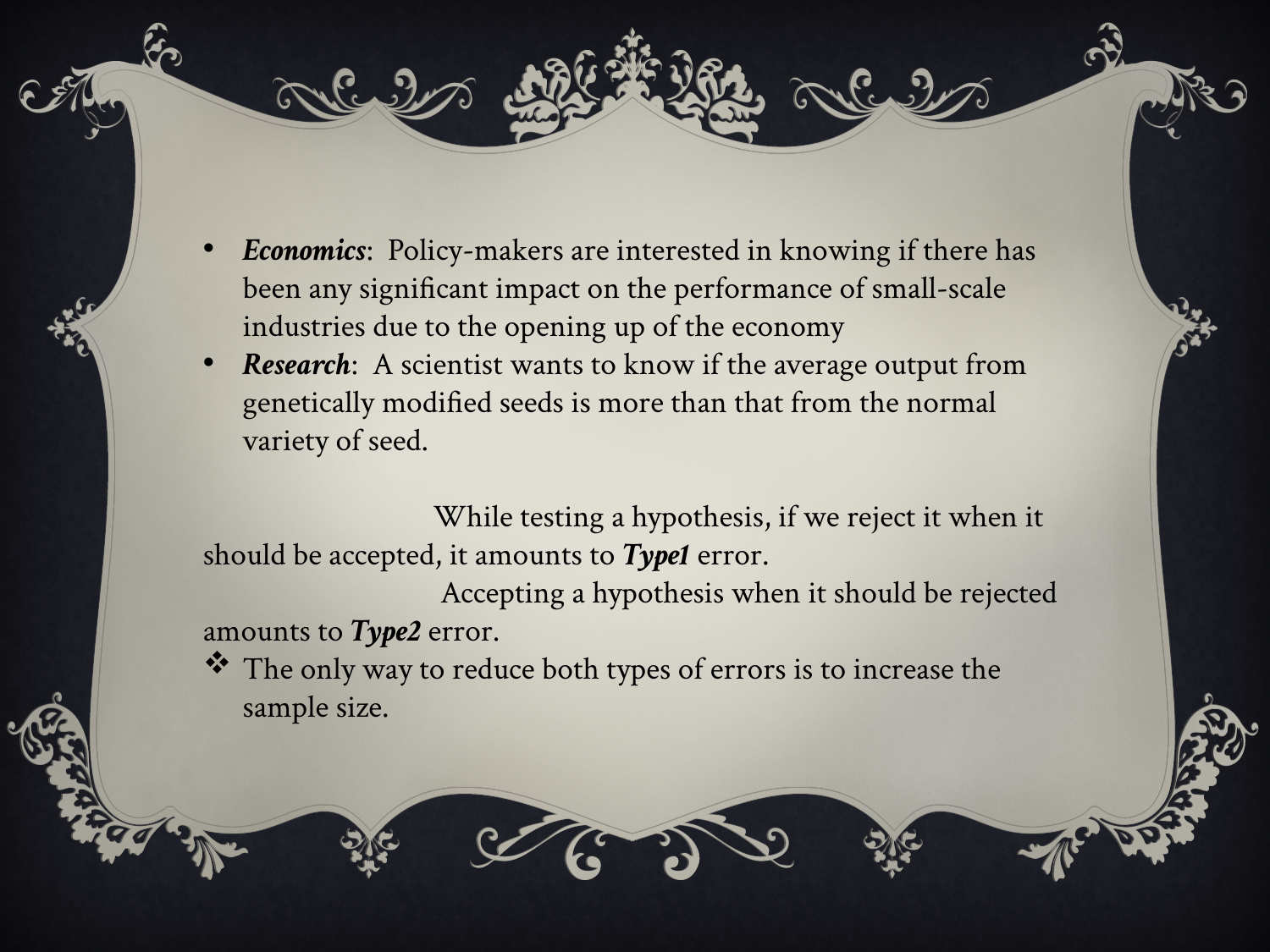

Economics:  Policy-makers are interested in knowing if there has been any significant impact on the performance of small-scale industries due to the opening up of the economy
Research:  A scientist wants to know if the average output from genetically modified seeds is more than that from the normal variety of seed.

                                While testing a hypothesis, if we reject it when it should be accepted, it amounts to Type1 error.
                                 Accepting a hypothesis when it should be rejected amounts to Type2 error.
The only way to reduce both types of errors is to increase the sample size.